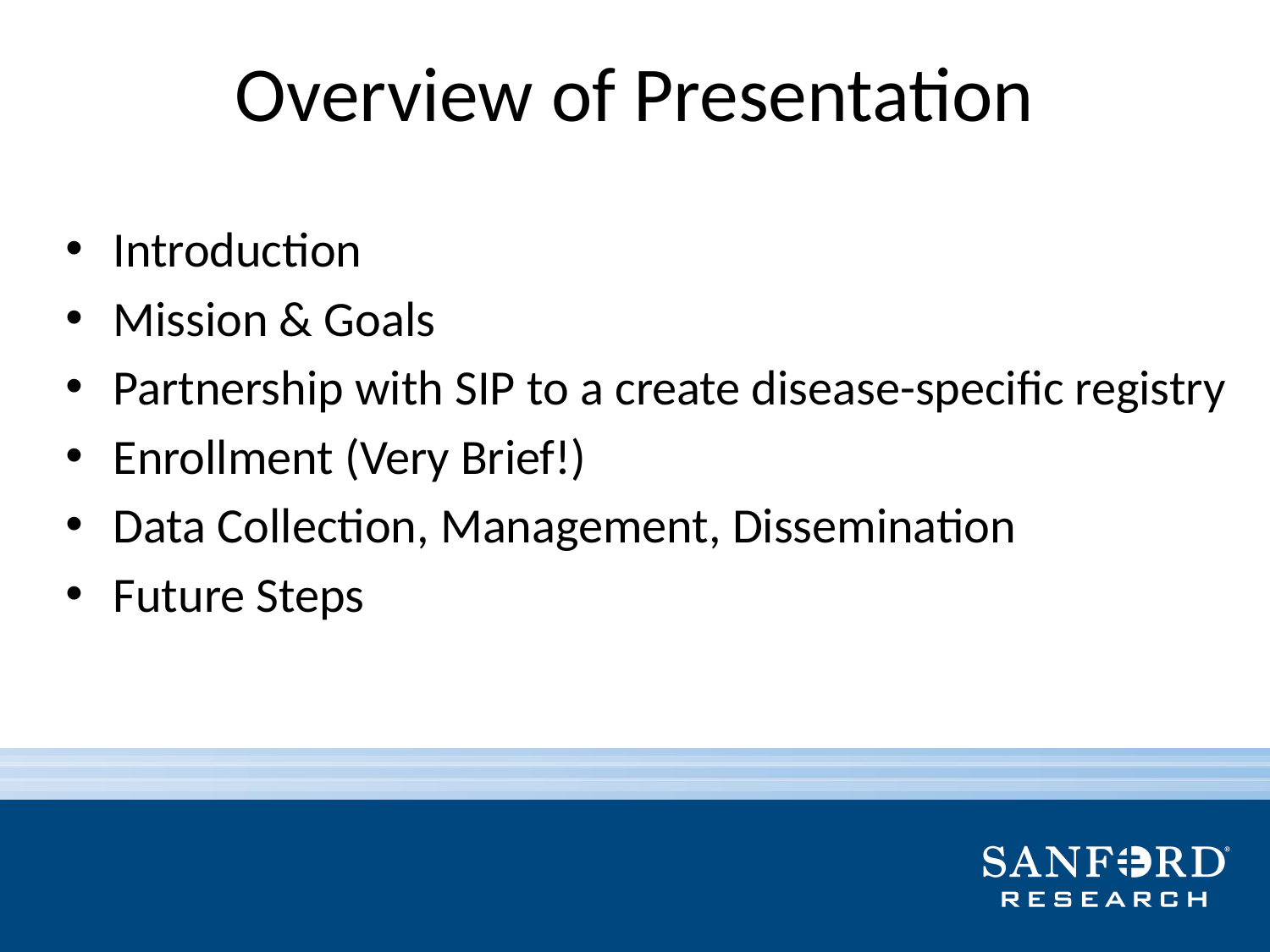

# Overview of Presentation
Introduction
Mission & Goals
Partnership with SIP to a create disease-specific registry
Enrollment (Very Brief!)
Data Collection, Management, Dissemination
Future Steps